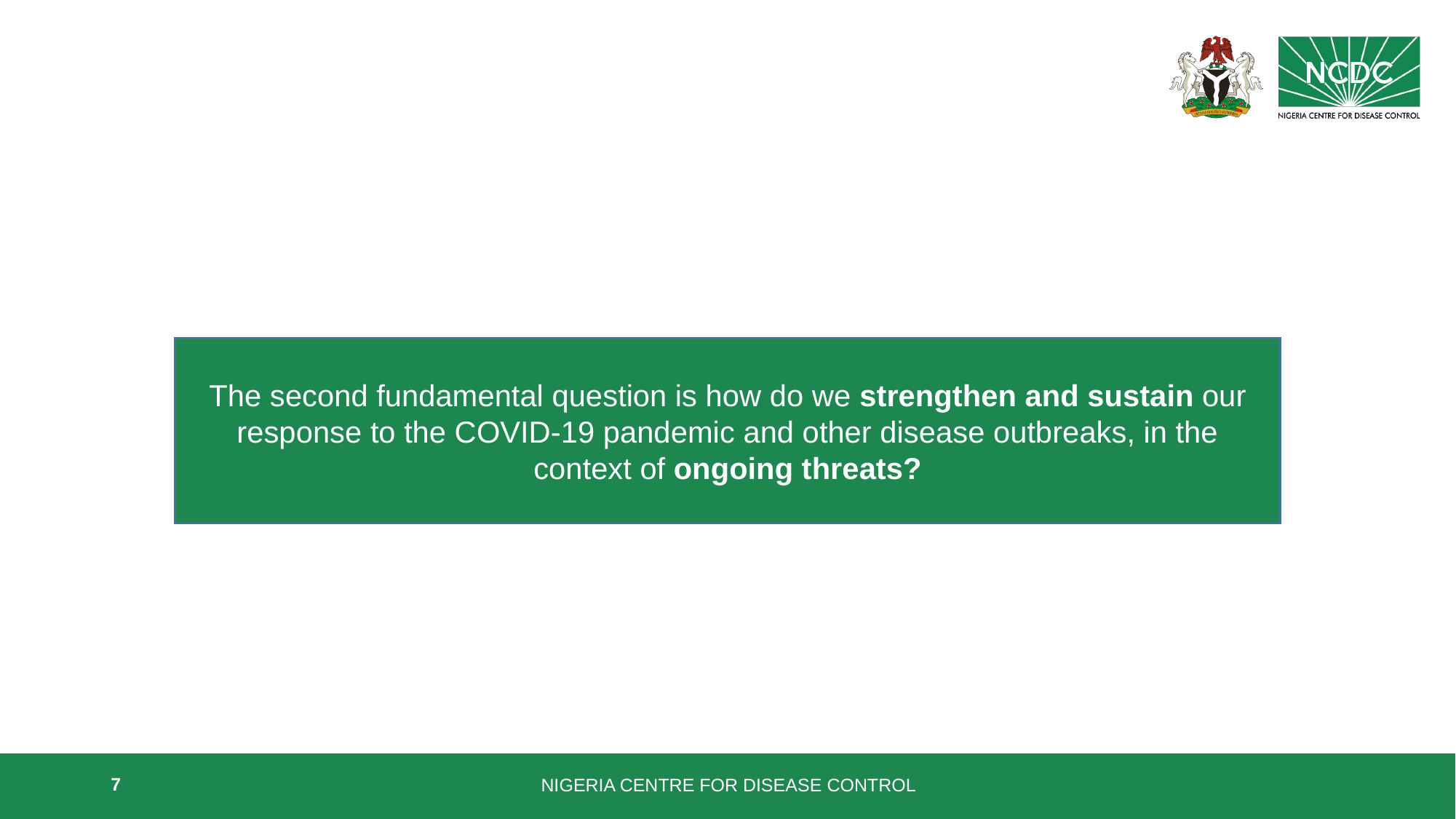

The second fundamental question is how do we strengthen and sustain our response to the COVID-19 pandemic and other disease outbreaks, in the context of ongoing threats?